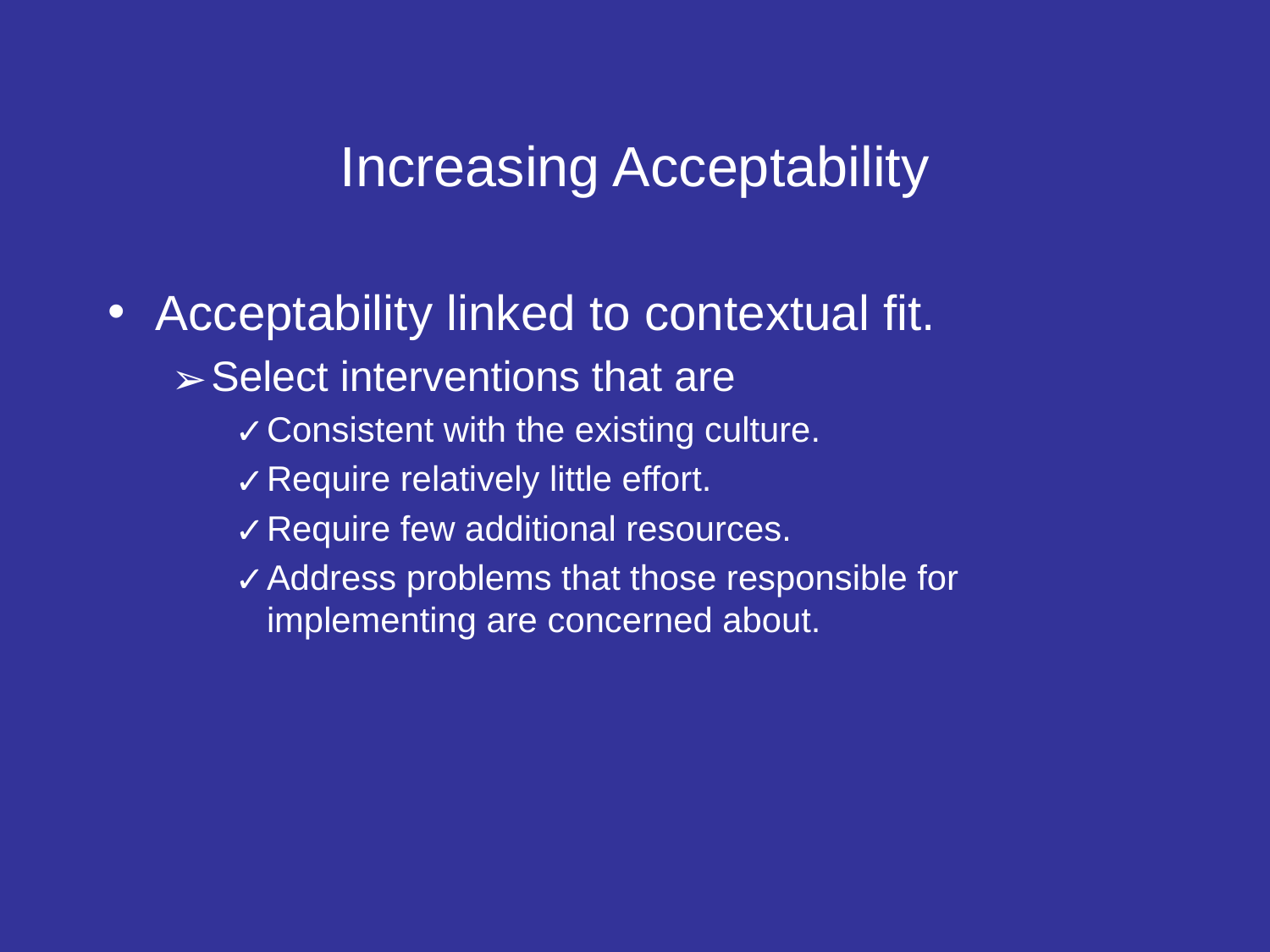

# Increasing Acceptability
Acceptability linked to contextual fit.
Select interventions that are
Consistent with the existing culture.
Require relatively little effort.
Require few additional resources.
Address problems that those responsible for implementing are concerned about.